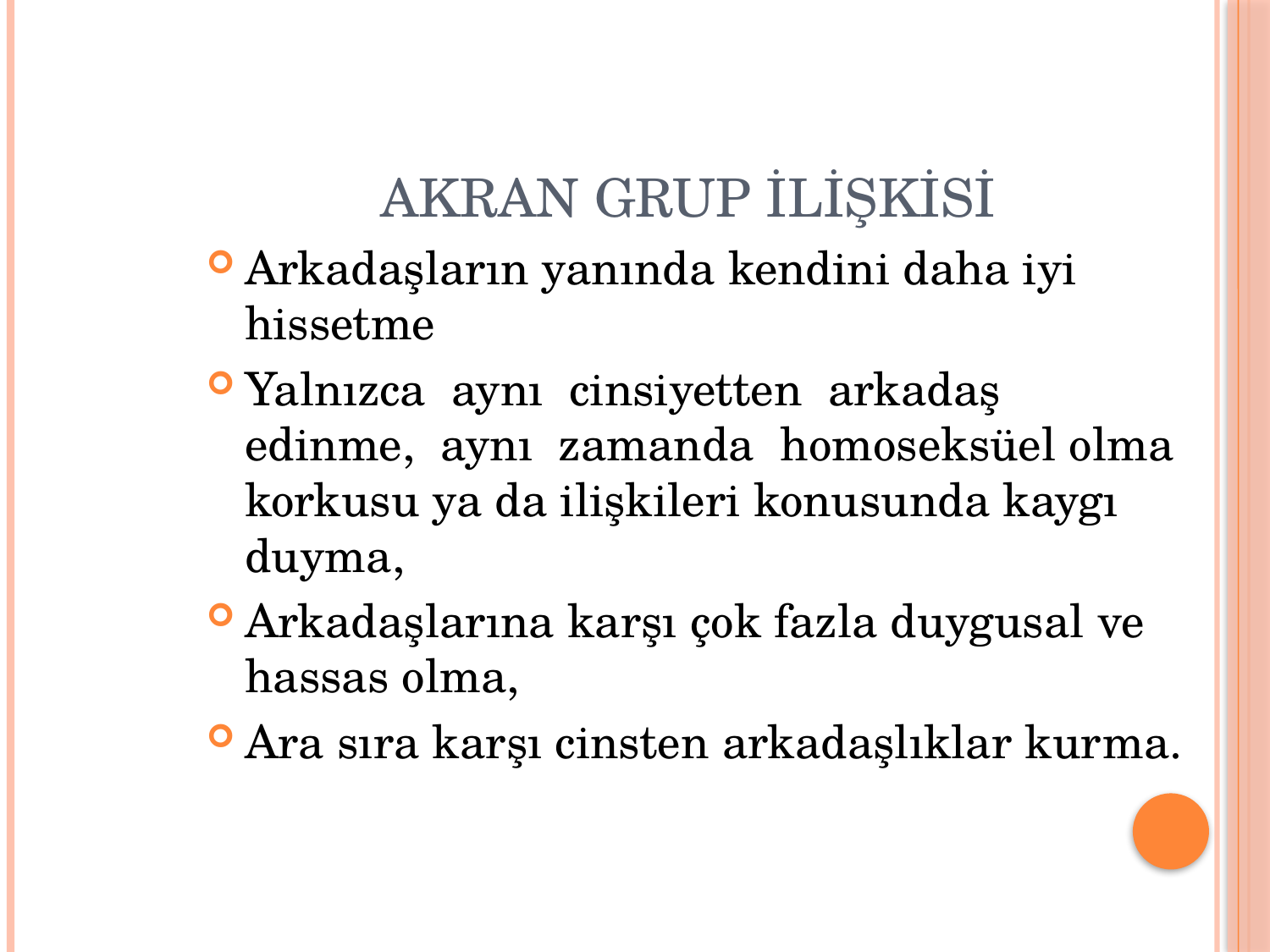

# Akran Grup İlişkisi
Arkadaşların yanında kendini daha iyi hissetme
Yalnızca  aynı  cinsiyetten  arkadaş  edinme,  aynı  zamanda  homoseksüel olma korkusu ya da ilişkileri konusunda kaygı duyma,
Arkadaşlarına karşı çok fazla duygusal ve hassas olma,
Ara sıra karşı cinsten arkadaşlıklar kurma.